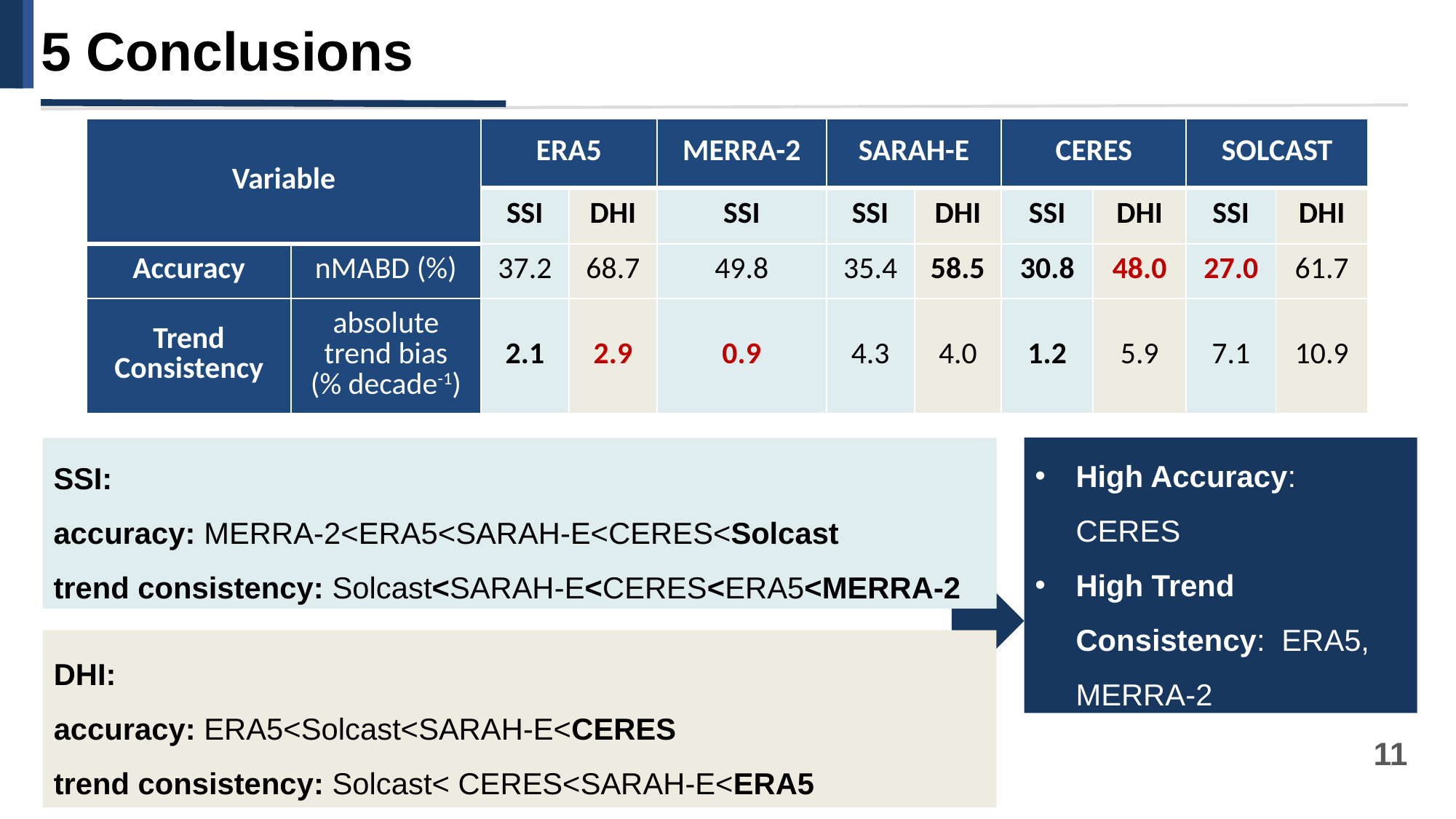

5 Conclusions
| Variable |  | ERA5 |  | MERRA-2 | SARAH-E |  | CERES |  | SOLCAST |  |
| --- | --- | --- | --- | --- | --- | --- | --- | --- | --- | --- |
|  |  | SSI | DHI | SSI | SSI | DHI | SSI | DHI | SSI | DHI |
| Accuracy | nMABD (%) | 37.2 | 68.7 | 49.8 | 35.4 | 58.5 | 30.8 | 48.0 | 27.0 | 61.7 |
| Trend Consistency | absolute trend bias (% decade-1) | 2.1 | 2.9 | 0.9 | 4.3 | 4.0 | 1.2 | 5.9 | 7.1 | 10.9 |
High Accuracy: CERES
High Trend Consistency:  ERA5, MERRA-2
SSI:
accuracy: MERRA-2<ERA5<SARAH-E<CERES<Solcast
trend consistency: Solcast<SARAH-E<CERES<ERA5<MERRA-2

DHI:
accuracy: ERA5<Solcast<SARAH-E<CERES
trend consistency: Solcast< CERES<SARAH-E<ERA5